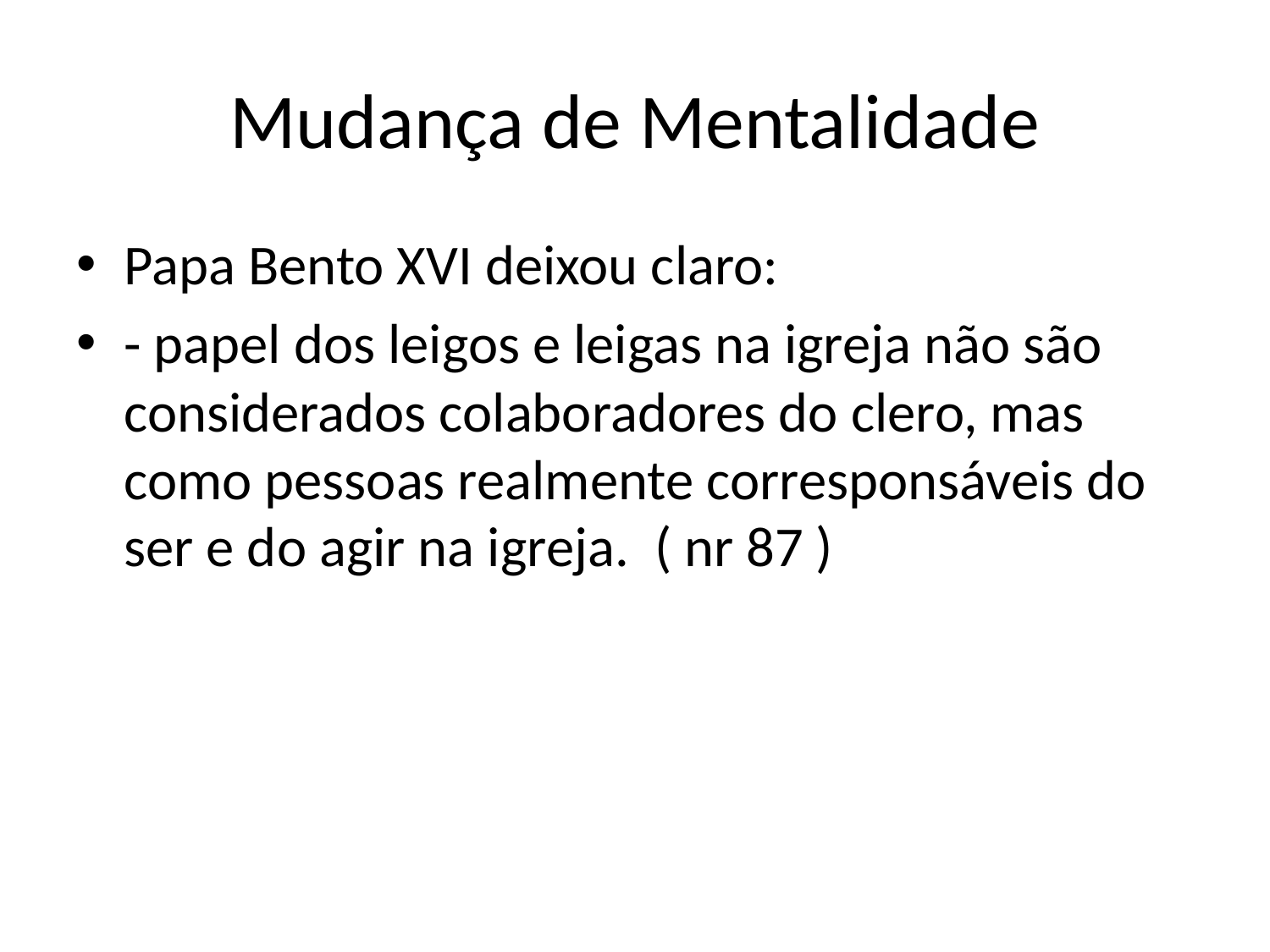

# Mudança de Mentalidade
Papa Bento XVI deixou claro:
- papel dos leigos e leigas na igreja não são considerados colaboradores do clero, mas como pessoas realmente corresponsáveis do ser e do agir na igreja.  ( nr 87 )